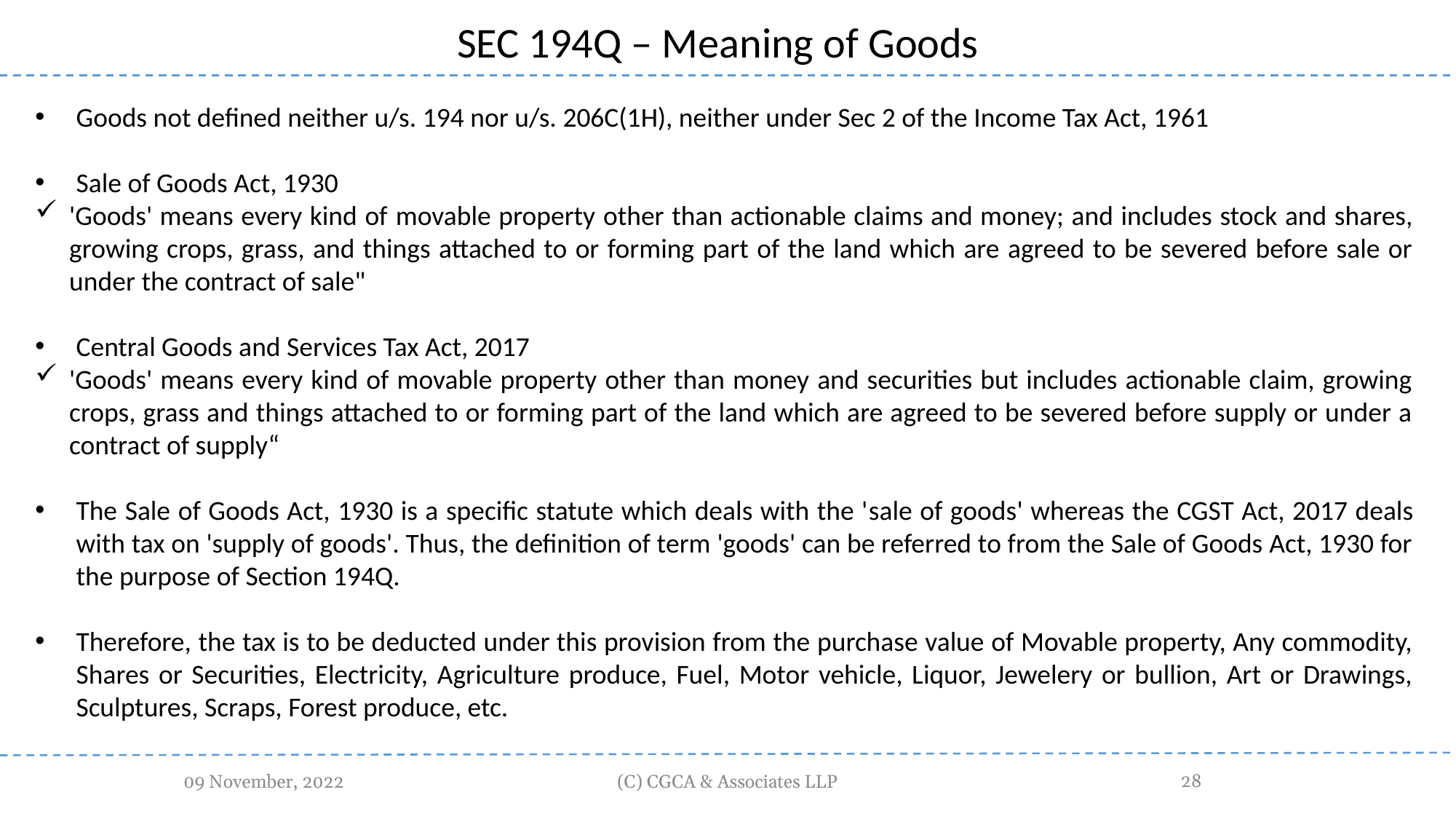

SEC 194Q – Meaning of Goods
Goods not defined neither u/s. 194 nor u/s. 206C(1H), neither under Sec 2 of the Income Tax Act, 1961

Sale of Goods Act, 1930
'Goods' means every kind of movable property other than actionable claims and money; and includes stock and shares, growing crops, grass, and things attached to or forming part of the land which are agreed to be severed before sale or under the contract of sale"

Central Goods and Services Tax Act, 2017
'Goods' means every kind of movable property other than money and securities but includes actionable claim, growing crops, grass and things attached to or forming part of the land which are agreed to be severed before supply or under a contract of supply“

The Sale of Goods Act, 1930 is a specific statute which deals with the 'sale of goods' whereas the CGST Act, 2017 deals with tax on 'supply of goods'. Thus, the definition of term 'goods' can be referred to from the Sale of Goods Act, 1930 for the purpose of Section 194Q.

Therefore, the tax is to be deducted under this provision from the purchase value of Movable property, Any commodity, Shares or Securities, Electricity, Agriculture produce, Fuel, Motor vehicle, Liquor, Jewelery or bullion, Art or Drawings, Sculptures, Scraps, Forest produce, etc.

09 November, 2022
(C) CGCA & Associates LLP
28